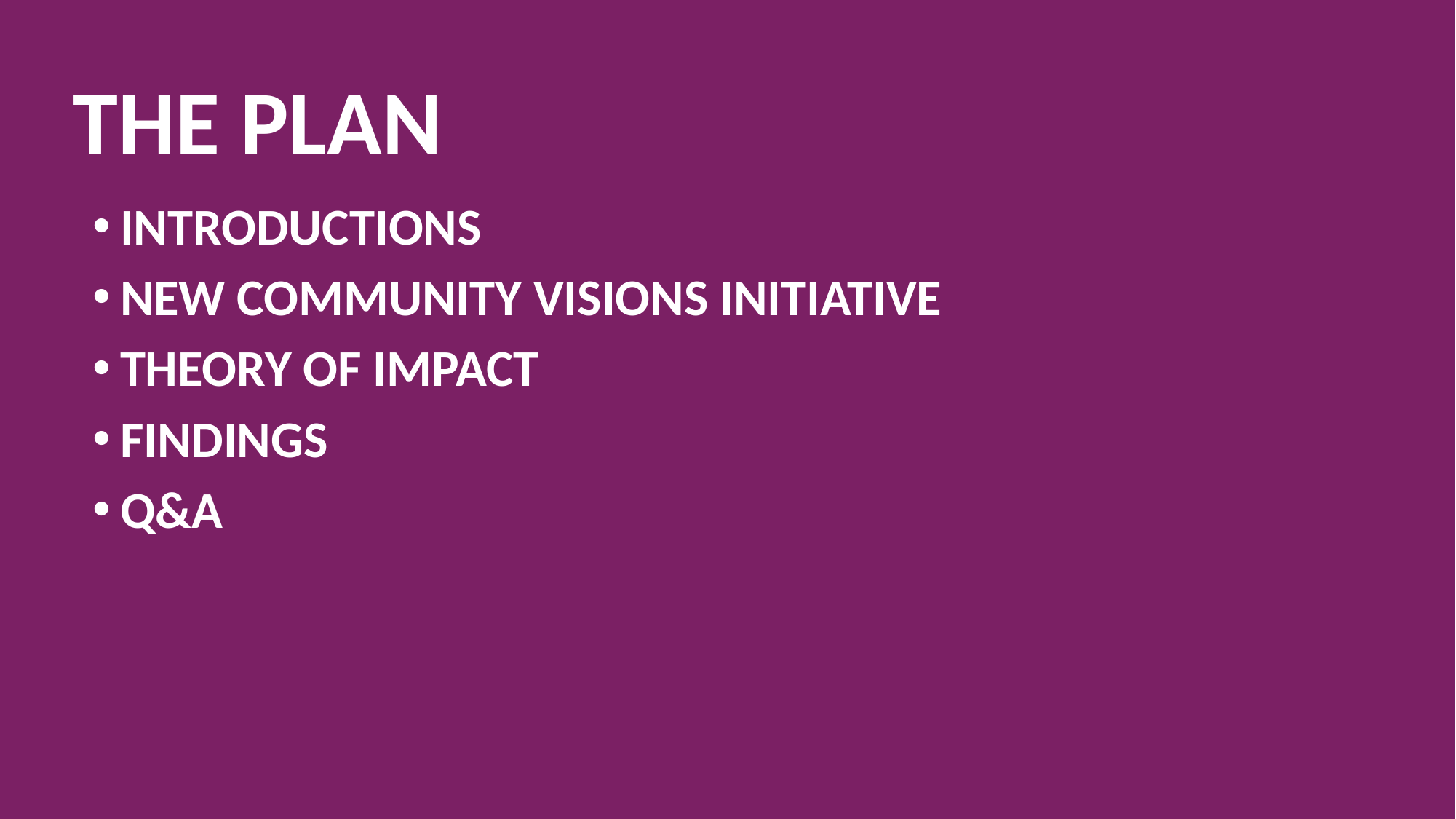

THE PLAN
INTRODUCTIONS
NEW COMMUNITY VISIONS INITIATIVE
THEORY OF IMPACT
FINDINGS
Q&A